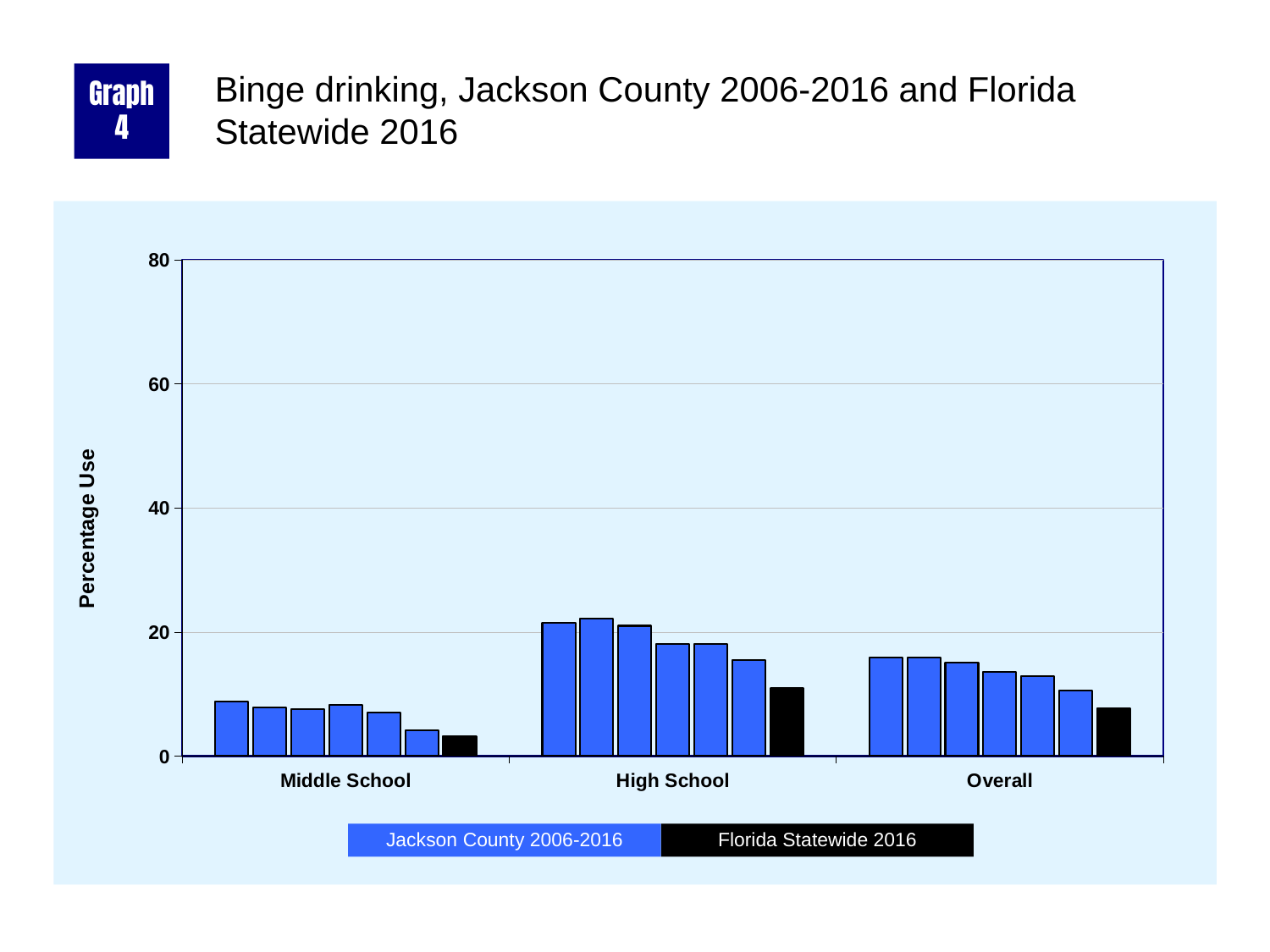

Graph 4
Binge drinking, Jackson County 2006-2016 and Florida Statewide 2016

### Chart

| Category | County 2006 | County 2008 | County 2010 | County 2012 | County 2014 | County 2016 | Florida 2016 |
|---|---|---|---|---|---|---|---|
| Middle School | 8.8 | 7.8 | 7.6 | 8.3 | 7.0 | 4.1 | 3.2 |
| High School | 21.5 | 22.1 | 21.0 | 18.1 | 18.0 | 15.5 | 10.9 |
| Overall | 15.9 | 15.9 | 15.1 | 13.6 | 12.9 | 10.5 | 7.7 |
Florida Statewide 2016
Jackson County 2006-2016